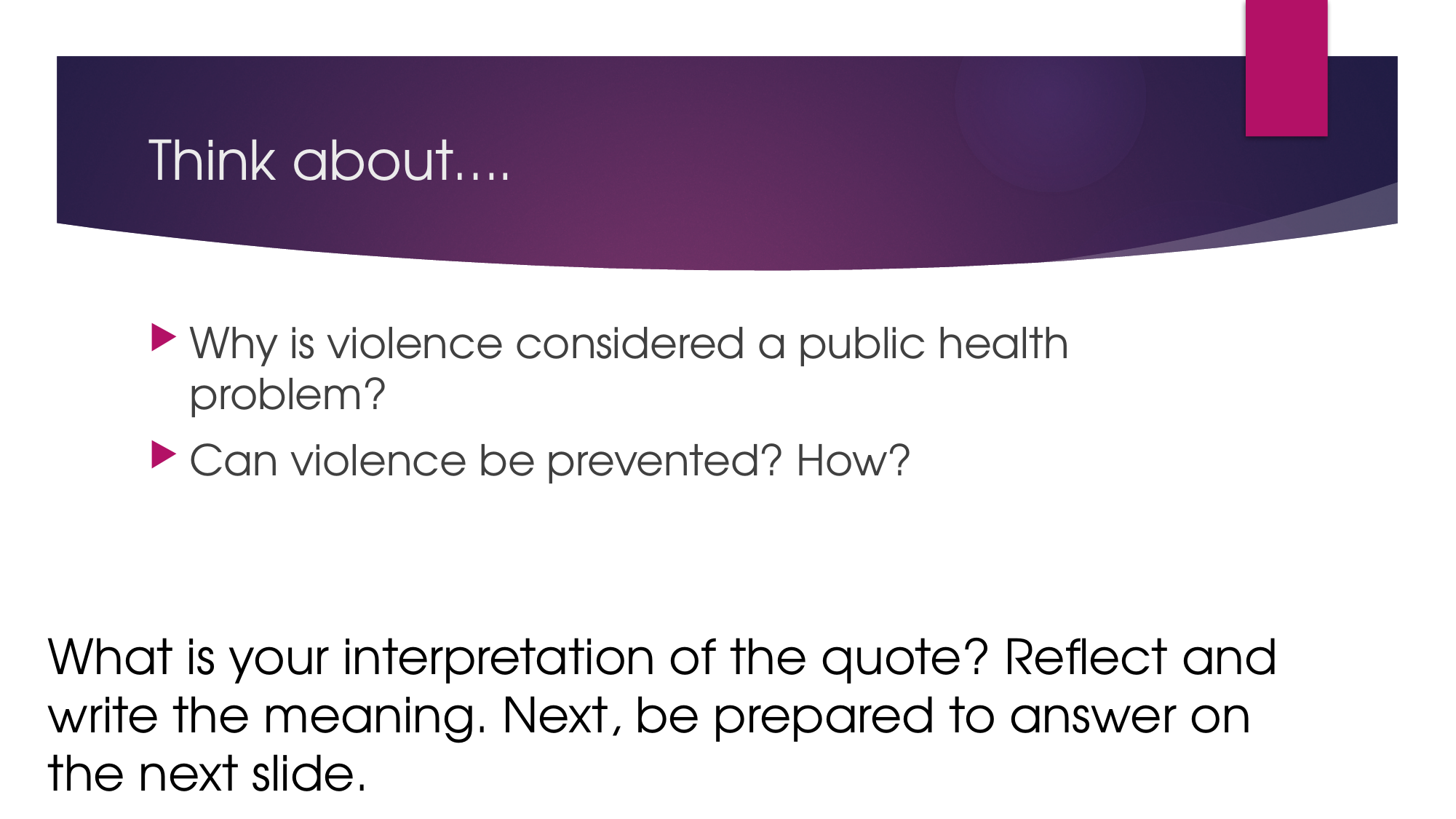

# Think about….
Why is violence considered a public health problem?
Can violence be prevented? How?
What is your interpretation of the quote? Reflect and write the meaning. Next, be prepared to answer on the next slide.